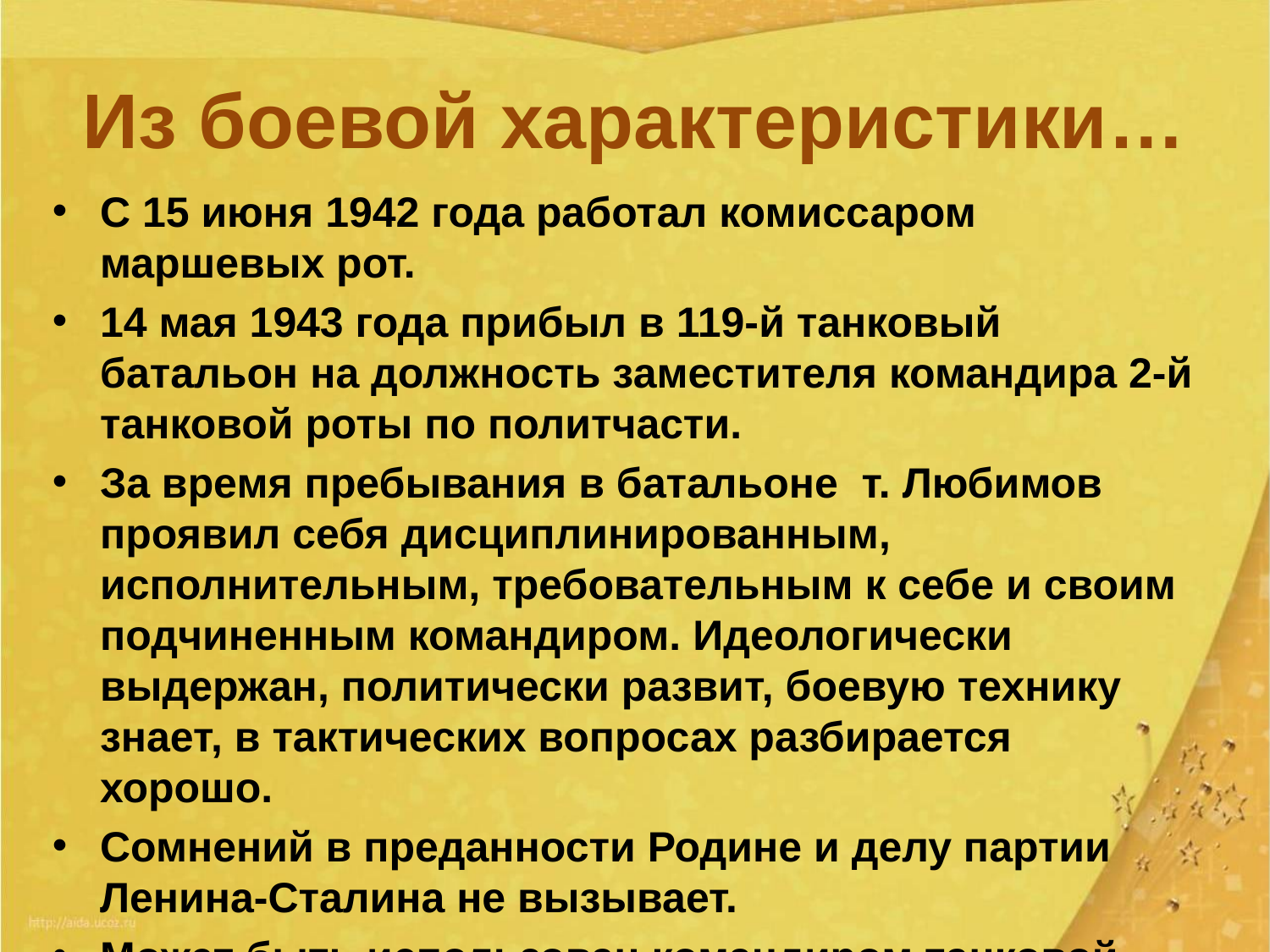

# Из боевой характеристики…
С 15 июня 1942 года работал комиссаром маршевых рот.
14 мая 1943 года прибыл в 119-й танковый батальон на должность заместителя командира 2-й танковой роты по политчасти.
За время пребывания в батальоне  т. Любимов проявил себя дисциплинированным, исполнительным, требовательным к себе и своим подчиненным командиром. Идеологически выдержан, политически развит, боевую технику знает, в тактических вопросах разбирается хорошо.
Сомнений в преданности Родине и делу партии Ленина-Сталина не вызывает.
Может быть использован командиром танковой роты…

Командир 119-го танкового батальона гвардии-майор Губанов…